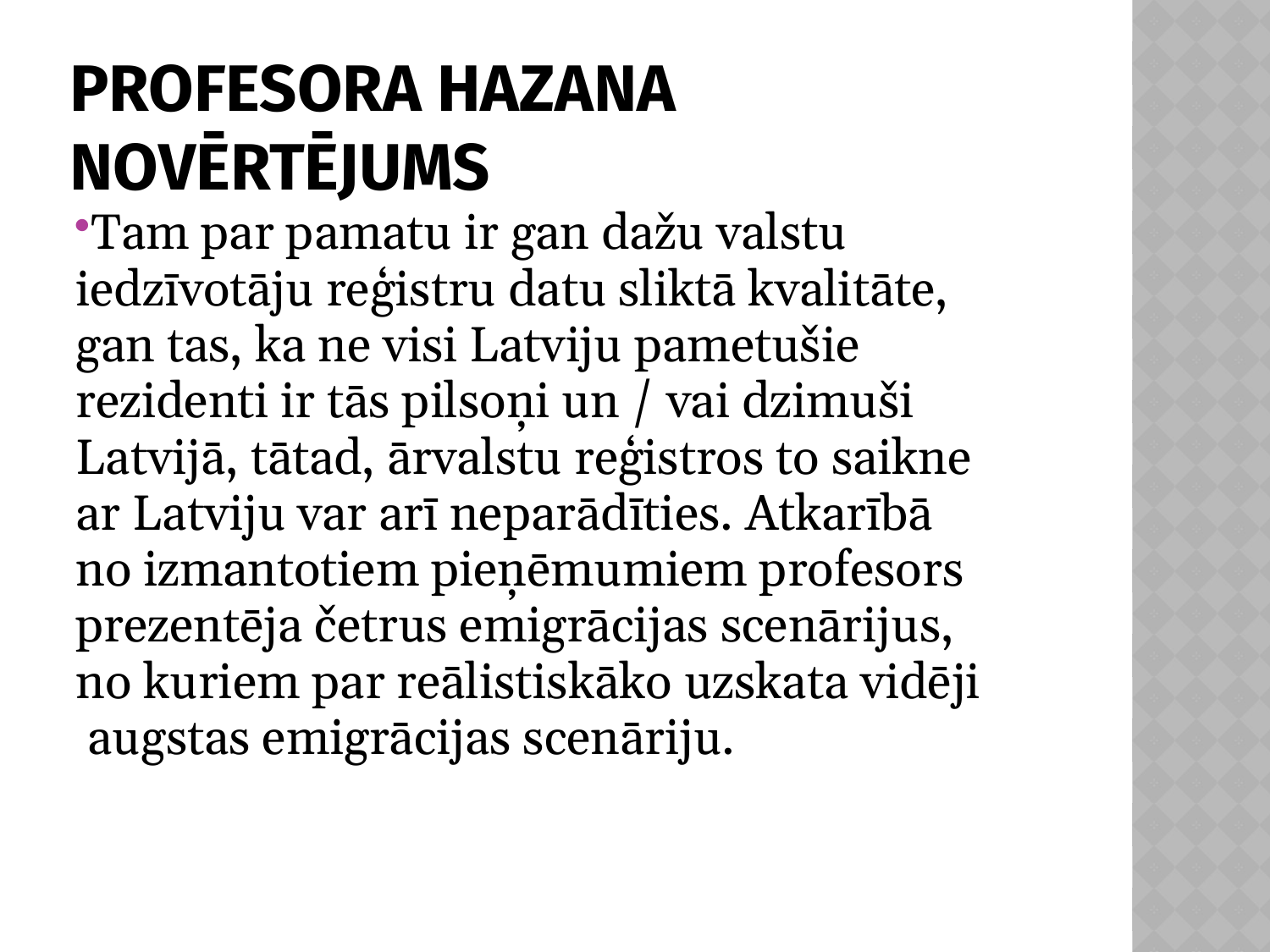

# Profesora Hazana novērtējums
Tam par pamatu ir gan dažu valstu
iedzīvotāju reģistru datu sliktā kvalitāte,
gan tas, ka ne visi Latviju pametušie
rezidenti ir tās pilsoņi un / vai dzimuši
Latvijā, tātad, ārvalstu reģistros to saikne
ar Latviju var arī neparādīties. Atkarībā
no izmantotiem pieņēmumiem profesors
prezentēja četrus emigrācijas scenārijus,
no kuriem par reālistiskāko uzskata vidēji
 augstas emigrācijas scenāriju.